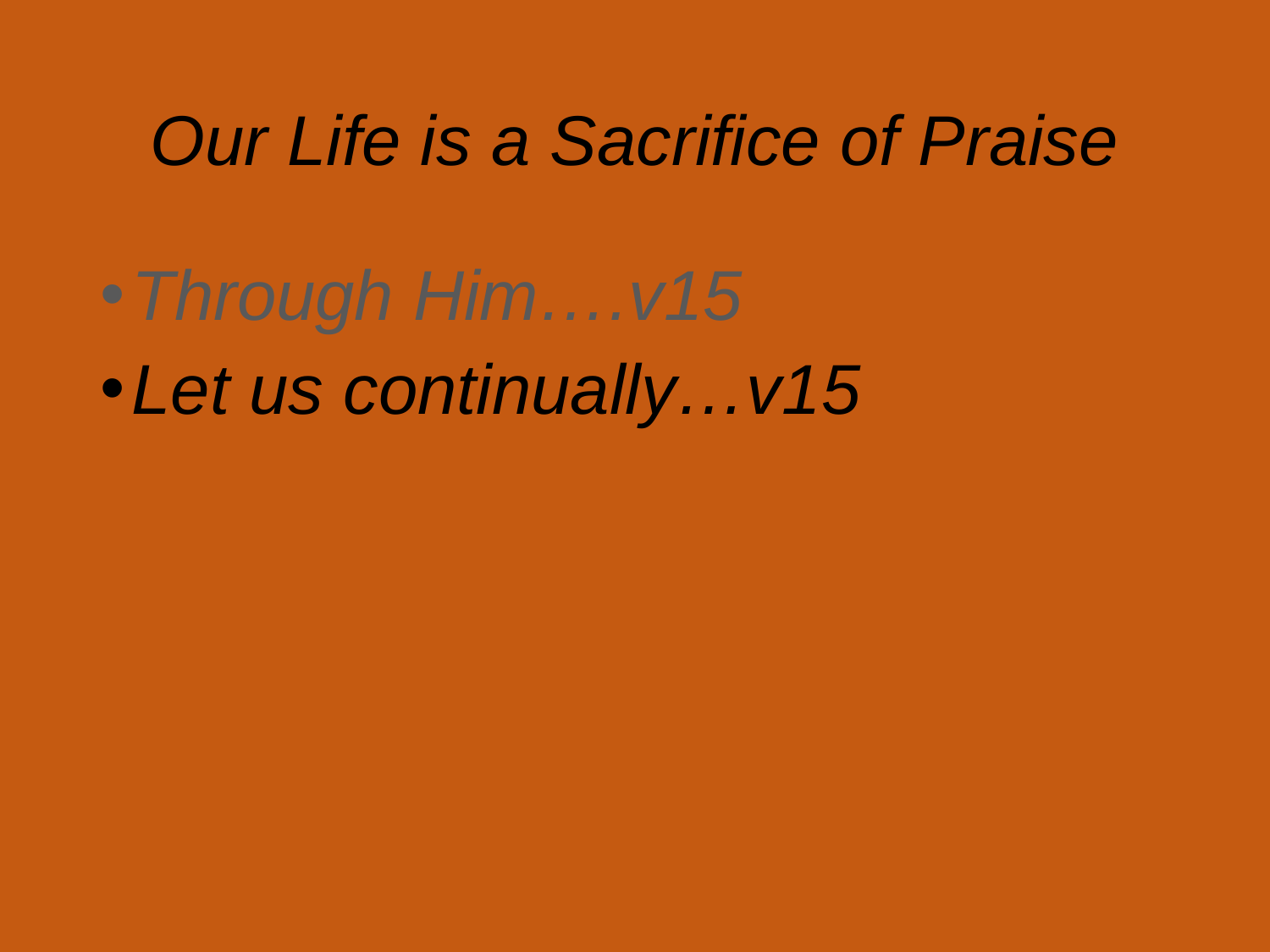

# Our Life is a Sacrifice of Praise
Through Him….v15
Let us continually…v15